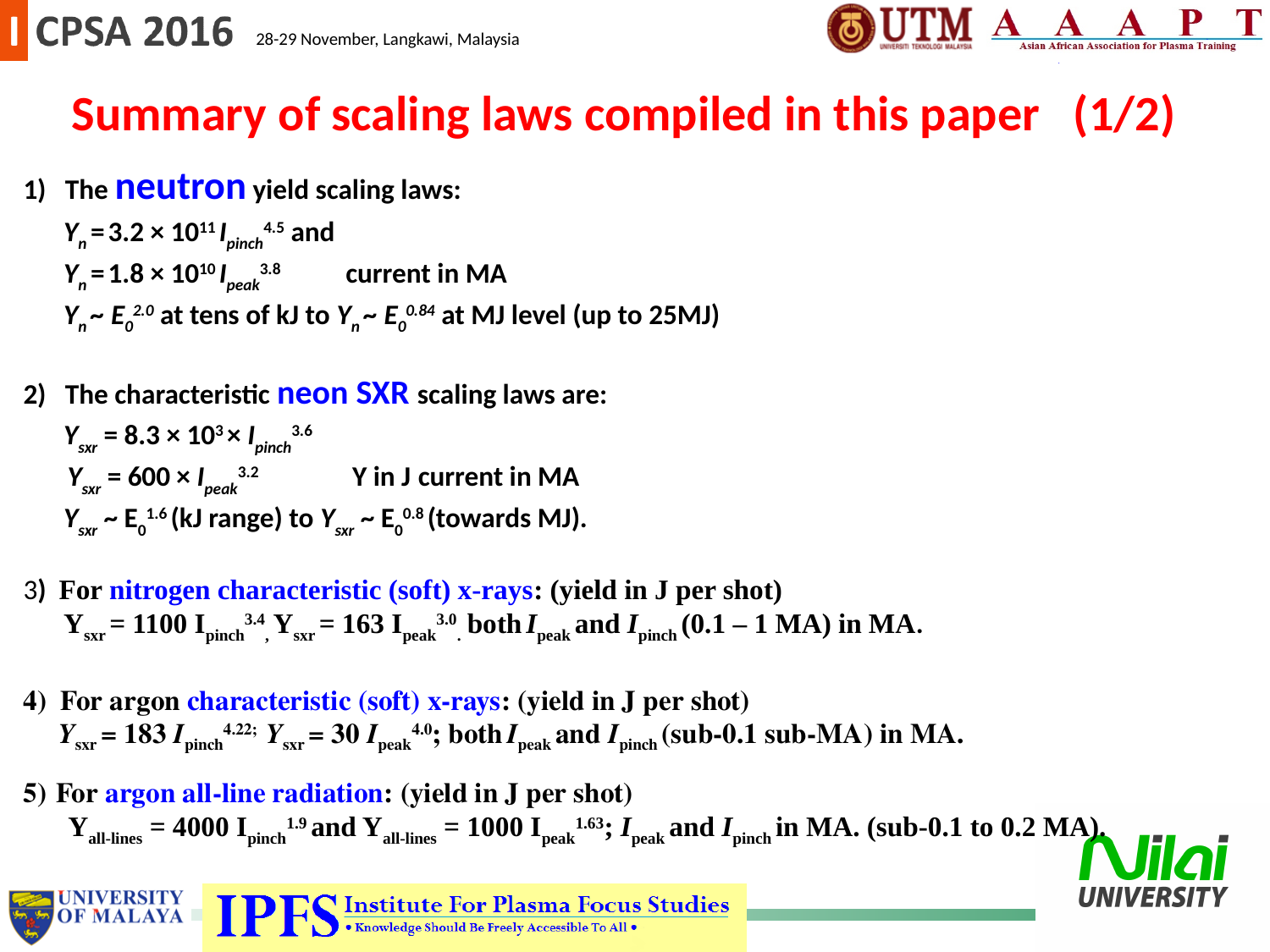

# Summary of scaling laws compiled in this paper   (1/2)
1)   The neutron yield scaling laws:
Yn = 3.2 × 1011 Ipinch4.5 and
Yn = 1.8 × 1010 Ipeak3.8                  current in MA
Yn ~ E02.0 at tens of kJ to Yn ~ E00.84 at MJ level (up to 25MJ)

2)   The characteristic neon SXR scaling laws are:
Ysxr = 8.3 × 103 × Ipinch3.6
 Ysxr = 600 × Ipeak3.2                          Y in J  current in MA
Ysxr ~ E01.6 (kJ range) to Ysxr ~ E00.8 (towards MJ).

3)  For nitrogen characteristic (soft) x-rays: (yield in J per shot)
Ysxr = 1100 Ipinch3.4, Ysxr = 163 Ipeak3.0. both Ipeak and Ipinch (0.1 – 1 MA) in MA.

4)  For argon characteristic (soft) x-rays: (yield in J per shot)

Ysxr = 183 Ipinch4.22;  Ysxr = 30 Ipeak4.0; both Ipeak and Ipinch (sub-0.1 sub-MA) in MA.

  For argon all-line radiation: (yield in J per shot)
  Yall-lines = 4000 Ipinch1.9 and Yall-lines = 1000 Ipeak1.63; Ipeak and Ipinch in MA. (sub-0.1 to 0.2 MA).